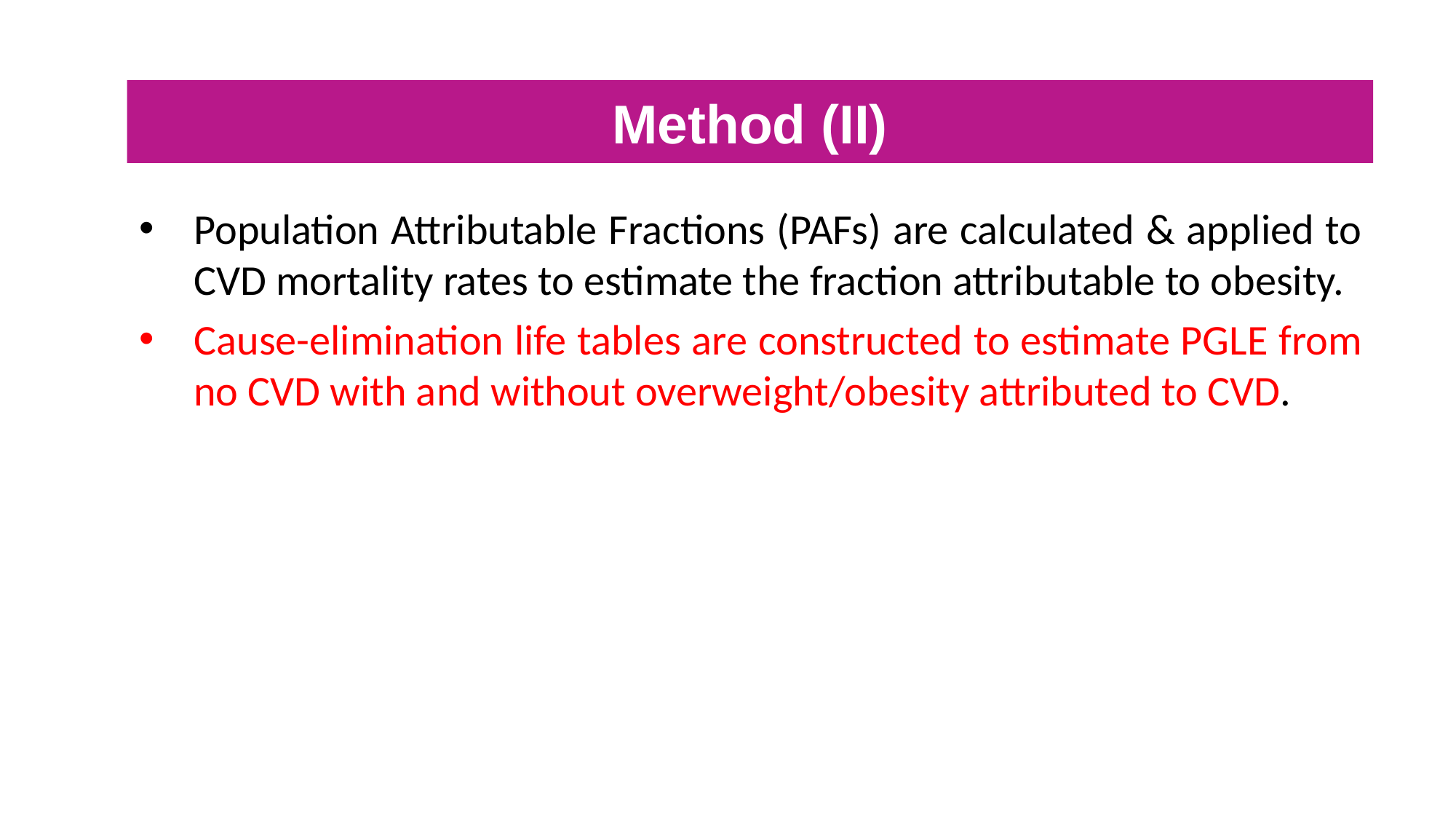

Method (II)
Population Attributable Fractions (PAFs) are calculated & applied to CVD mortality rates to estimate the fraction attributable to obesity.
Cause-elimination life tables are constructed to estimate PGLE from no CVD with and without overweight/obesity attributed to CVD.